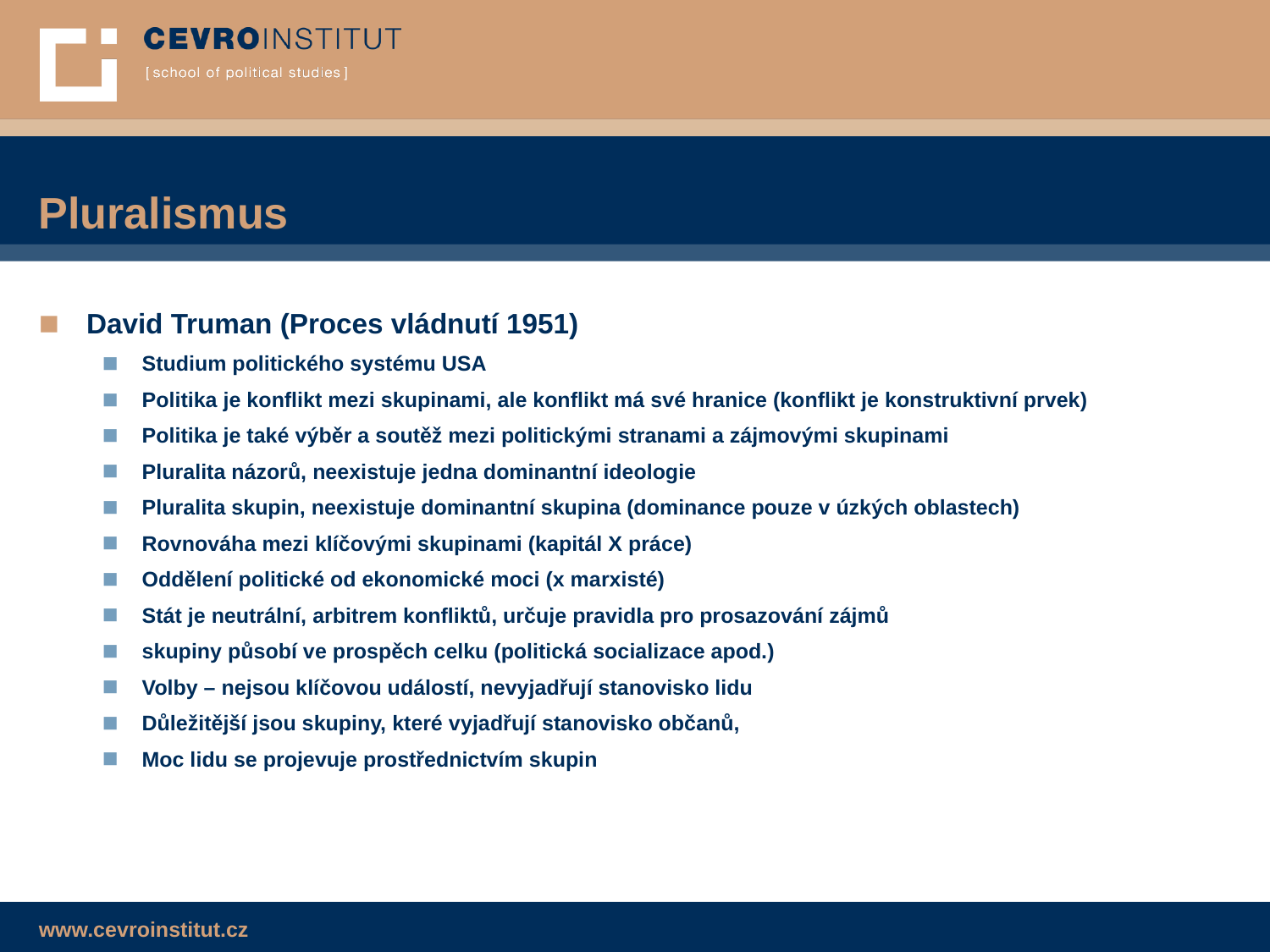

# Pluralismus
David Truman (Proces vládnutí 1951)
Studium politického systému USA
Politika je konflikt mezi skupinami, ale konflikt má své hranice (konflikt je konstruktivní prvek)
Politika je také výběr a soutěž mezi politickými stranami a zájmovými skupinami
Pluralita názorů, neexistuje jedna dominantní ideologie
Pluralita skupin, neexistuje dominantní skupina (dominance pouze v úzkých oblastech)
Rovnováha mezi klíčovými skupinami (kapitál X práce)
Oddělení politické od ekonomické moci (x marxisté)
Stát je neutrální, arbitrem konfliktů, určuje pravidla pro prosazování zájmů
skupiny působí ve prospěch celku (politická socializace apod.)
Volby – nejsou klíčovou událostí, nevyjadřují stanovisko lidu
Důležitější jsou skupiny, které vyjadřují stanovisko občanů,
Moc lidu se projevuje prostřednictvím skupin